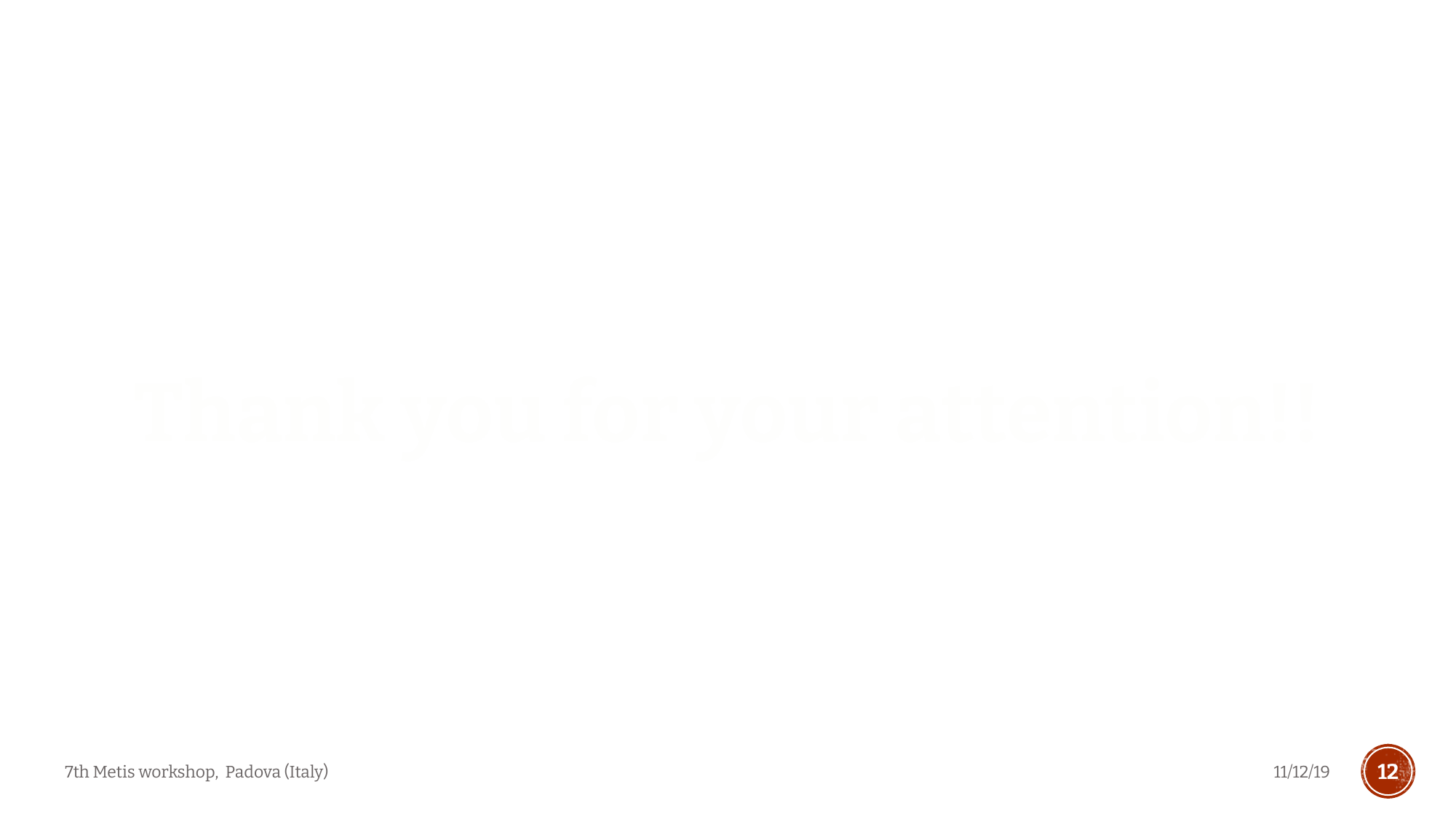

Thank you for your attention!!
7th Metis workshop,  Padova (Italy)
11/12/19
12